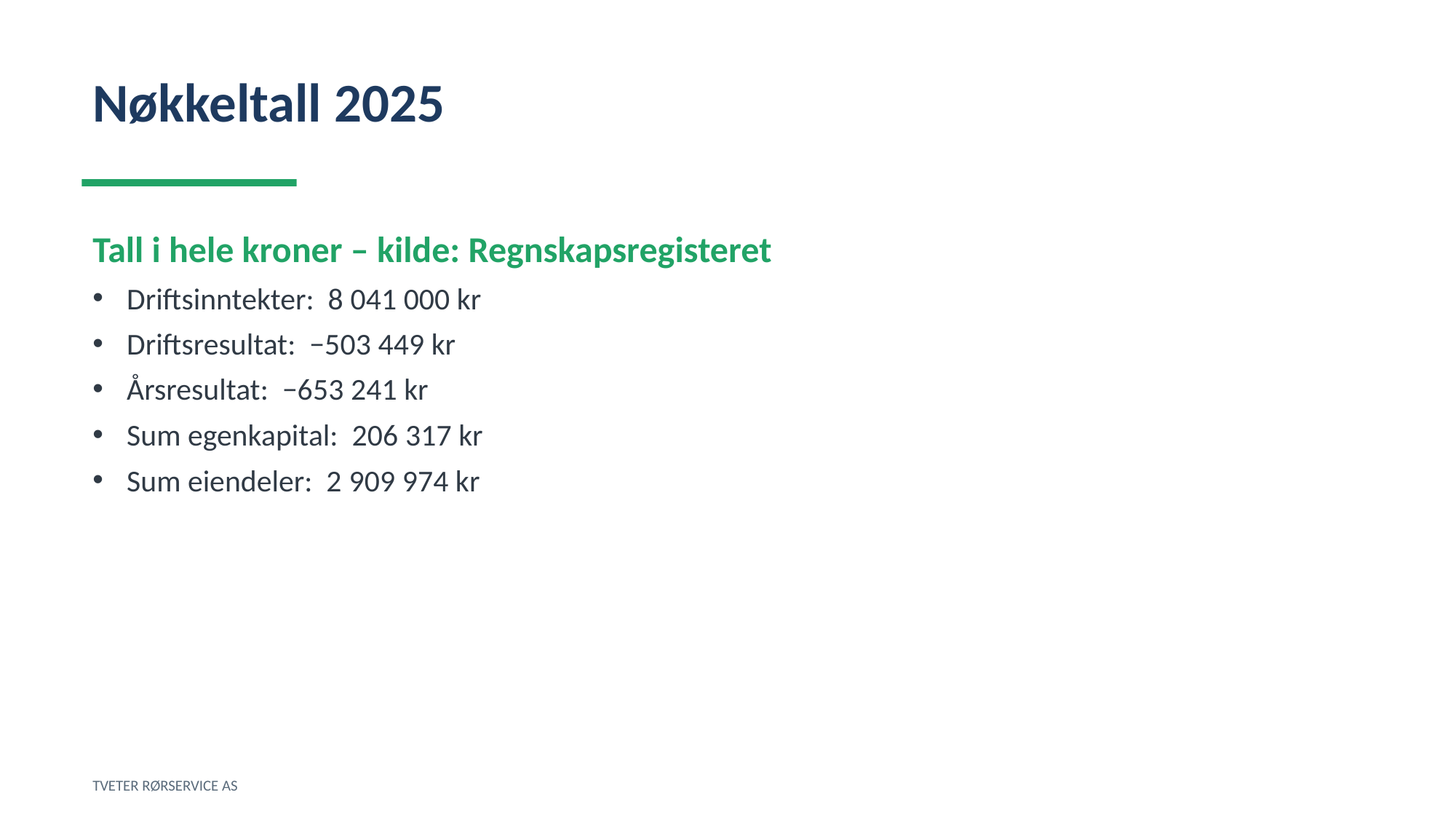

Nøkkeltall 2025

Tall i hele kroner – kilde: Regnskapsregisteret
Driftsinntekter:  8 041 000 kr
Driftsresultat:  −503 449 kr
Årsresultat:  −653 241 kr
Sum egenkapital:  206 317 kr
Sum eiendeler:  2 909 974 kr
TVETER RØRSERVICE AS